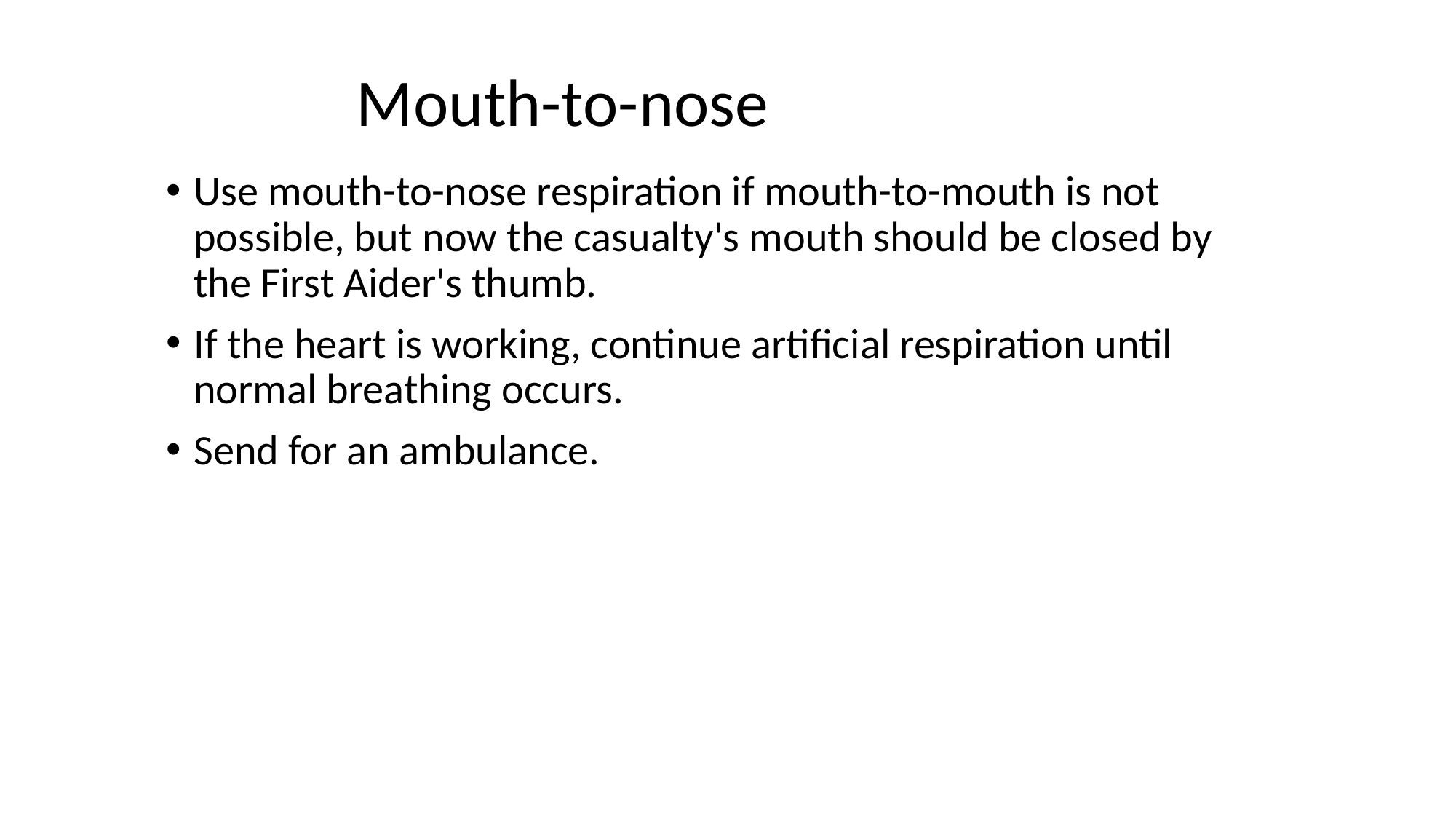

# Mouth-to-nose
Use mouth-to-nose respiration if mouth-to-mouth is not possible, but now the casualty's mouth should be closed by the First Aider's thumb.
If the heart is working, continue artificial respiration until normal breathing occurs.
Send for an ambulance.